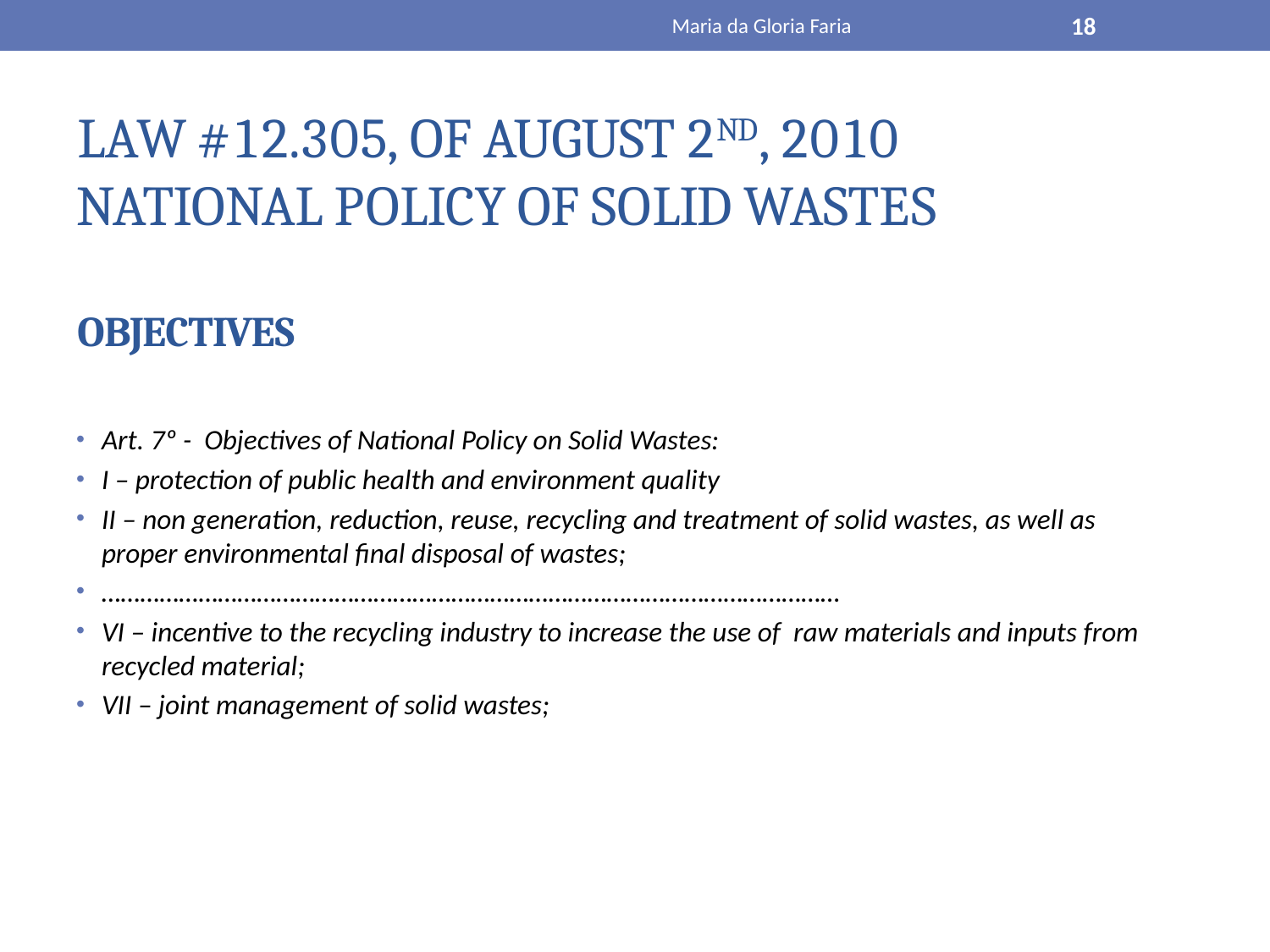

Maria da Gloria Faria
18
# LAW #12.305, OF AUGUST 2ND, 2010 NATIONAL POLICY OF SOLID WASTES OBJECTIVES
Art. 7º -  Objectives of National Policy on Solid Wastes:
I – protection of public health and environment quality
II – non generation, reduction, reuse, recycling and treatment of solid wastes, as well as proper environmental final disposal of wastes;
……………………………………………………………………………………………………
VI – incentive to the recycling industry to increase the use of  raw materials and inputs from recycled material;
VII – joint management of solid wastes;